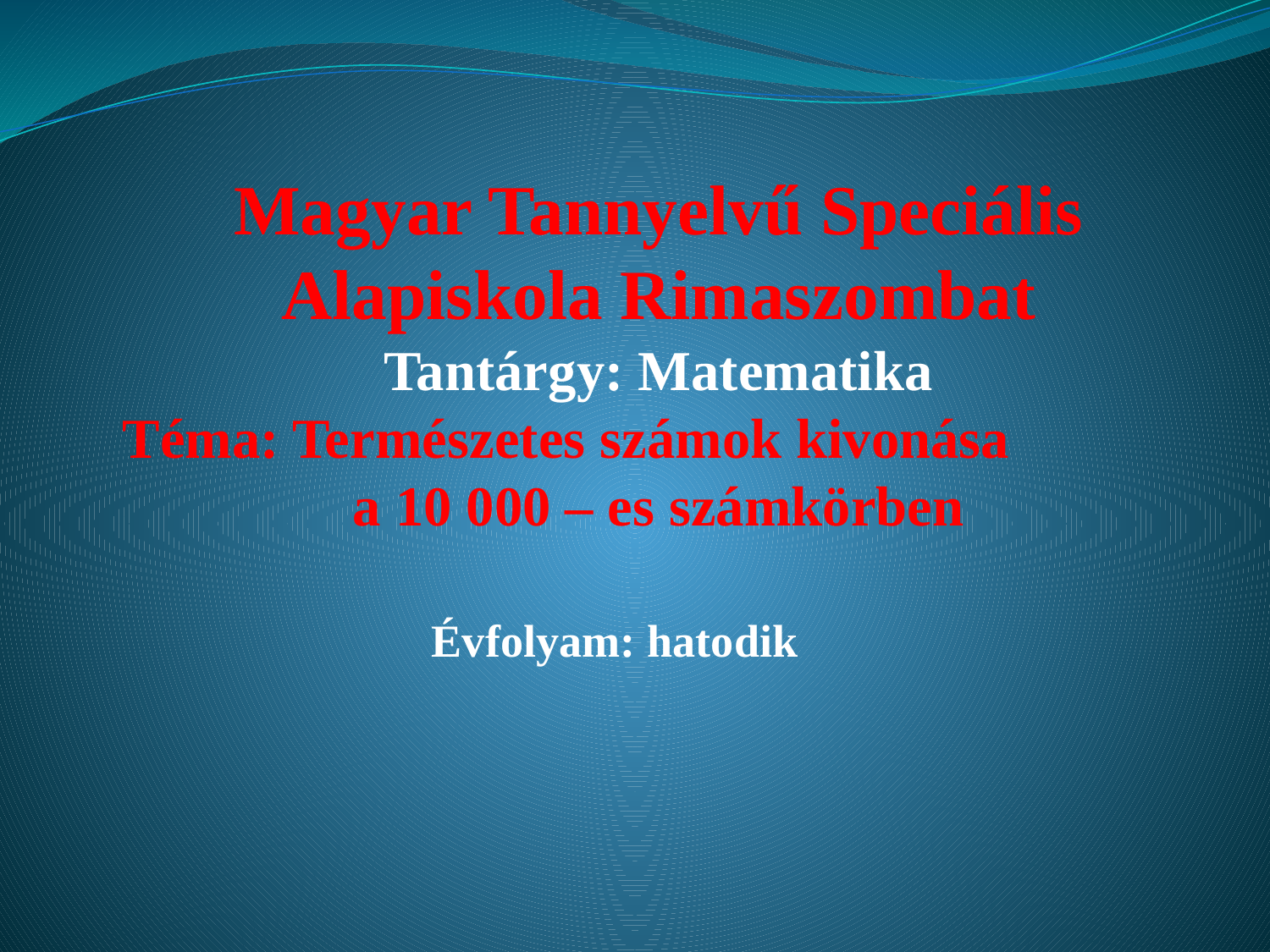

# Magyar Tannyelvű Speciális Alapiskola Rimaszombat Tantárgy: Matematika Téma: Természetes számok kivonása              a 10 000 – es számkörben
Évfolyam: hatodik